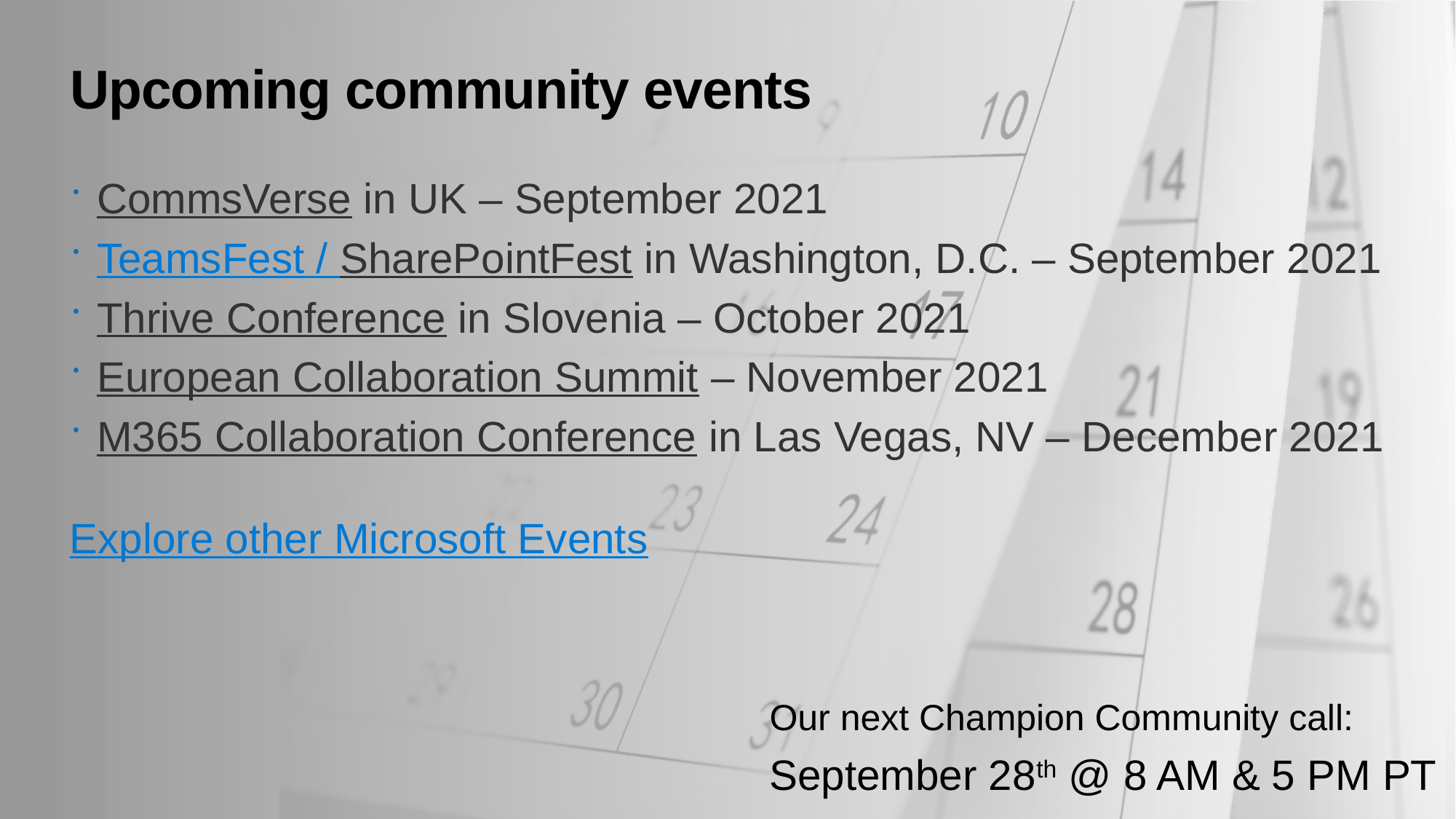

# Upcoming community events
CommsVerse in UK – September 2021
TeamsFest / SharePointFest in Washington, D.C. – September 2021
Thrive Conference in Slovenia – October 2021
European Collaboration Summit – November 2021
M365 Collaboration Conference in Las Vegas, NV – December 2021

Explore other Microsoft Events
Our next Champion Community call:
September 28th @ 8 AM & 5 PM PT